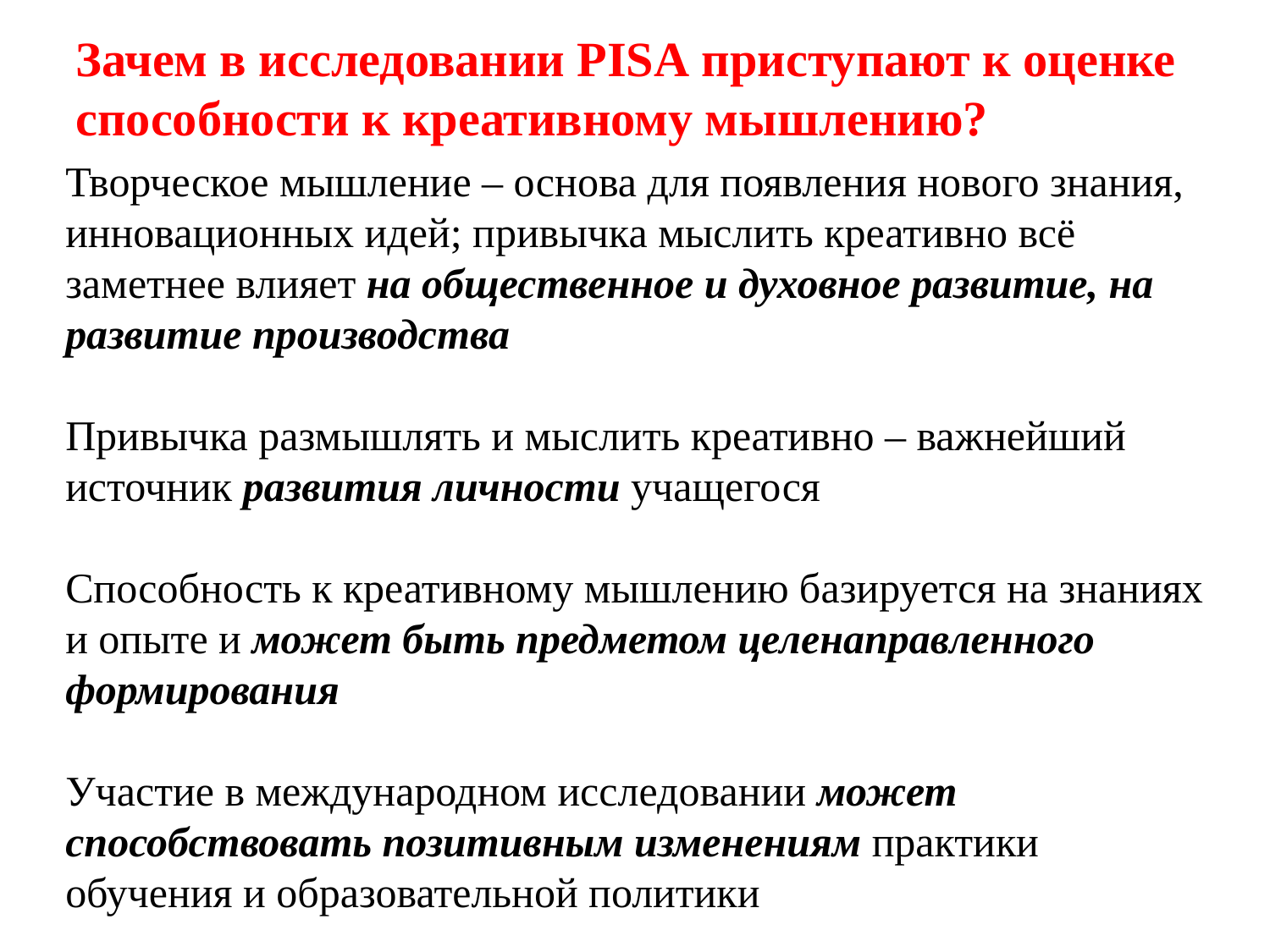

Зачем в исследовании PISA приступают к оценке способности к креативному мышлению?
Творческое мышление – основа для появления нового знания, инновационных идей; привычка мыслить креативно всё заметнее влияет на общественное и духовное развитие, на развитие производства

Привычка размышлять и мыслить креативно – важнейший источник развития личности учащегося

Способность к креативному мышлению базируется на знаниях и опыте и может быть предметом целенаправленного формирования

Участие в международном исследовании может способствовать позитивным изменениям практики обучения и образовательной политики